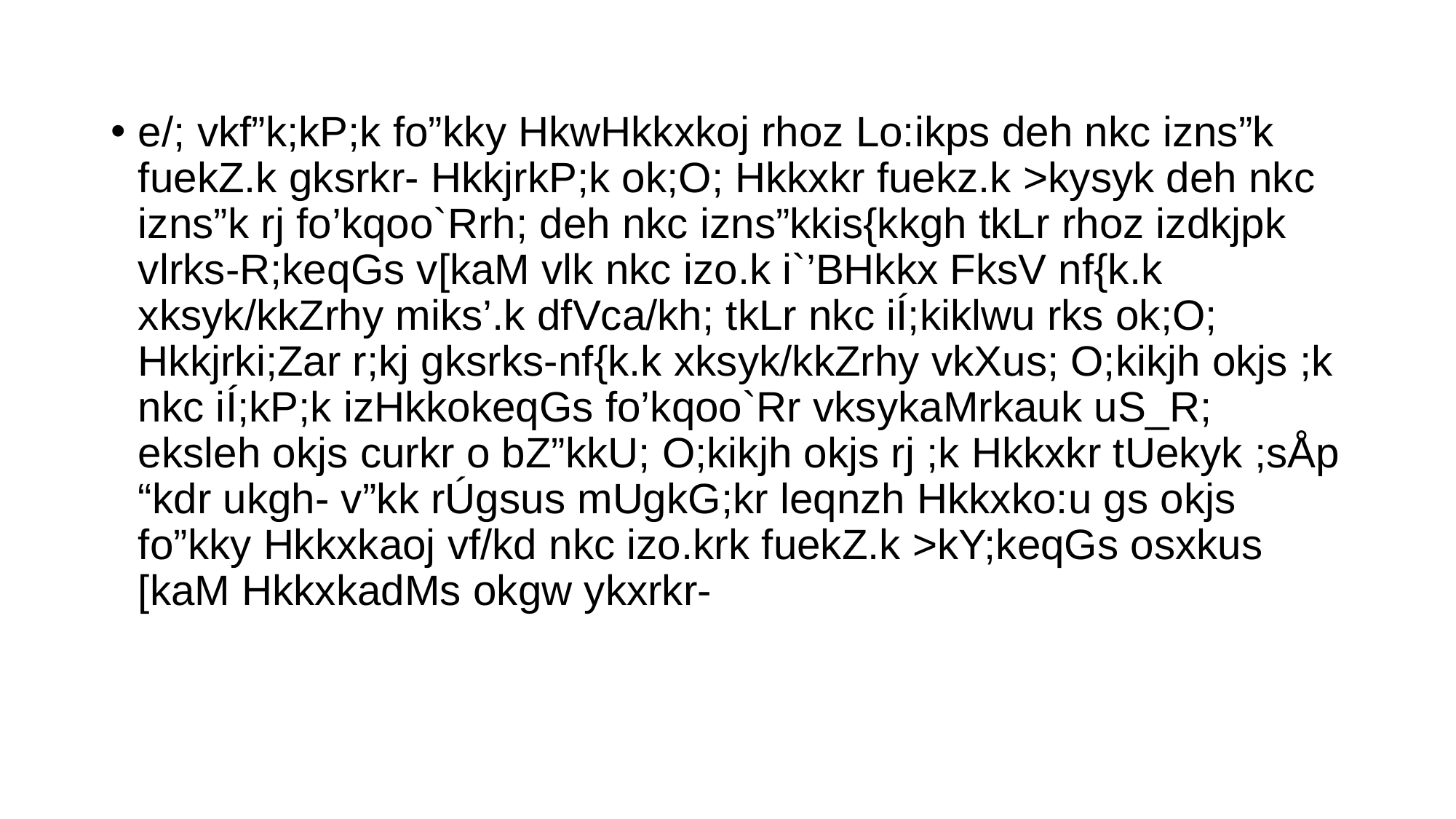

e/; vkf”k;kP;k fo”kky HkwHkkxkoj rhoz Lo:ikps deh nkc izns”k fuekZ.k gksrkr- HkkjrkP;k ok;O; Hkkxkr fuekz.k >kysyk deh nkc izns”k rj fo’kqoo`Rrh; deh nkc izns”kkis{kkgh tkLr rhoz izdkjpk vlrks-R;keqGs v[kaM vlk nkc izo.k i`’BHkkx FksV nf{k.k xksyk/kkZrhy miks’.k dfVca/kh; tkLr nkc iÍ;kiklwu rks ok;O; Hkkjrki;Zar r;kj gksrks-nf{k.k xksyk/kkZrhy vkXus; O;kikjh okjs ;k nkc iÍ;kP;k izHkkokeqGs fo’kqoo`Rr vksykaMrkauk uS_R; eksleh okjs curkr o bZ”kkU; O;kikjh okjs rj ;k Hkkxkr tUekyk ;sÅp “kdr ukgh- v”kk rÚgsus mUgkG;kr leqnzh Hkkxko:u gs okjs fo”kky Hkkxkaoj vf/kd nkc izo.krk fuekZ.k >kY;keqGs osxkus [kaM HkkxkadMs okgw ykxrkr-